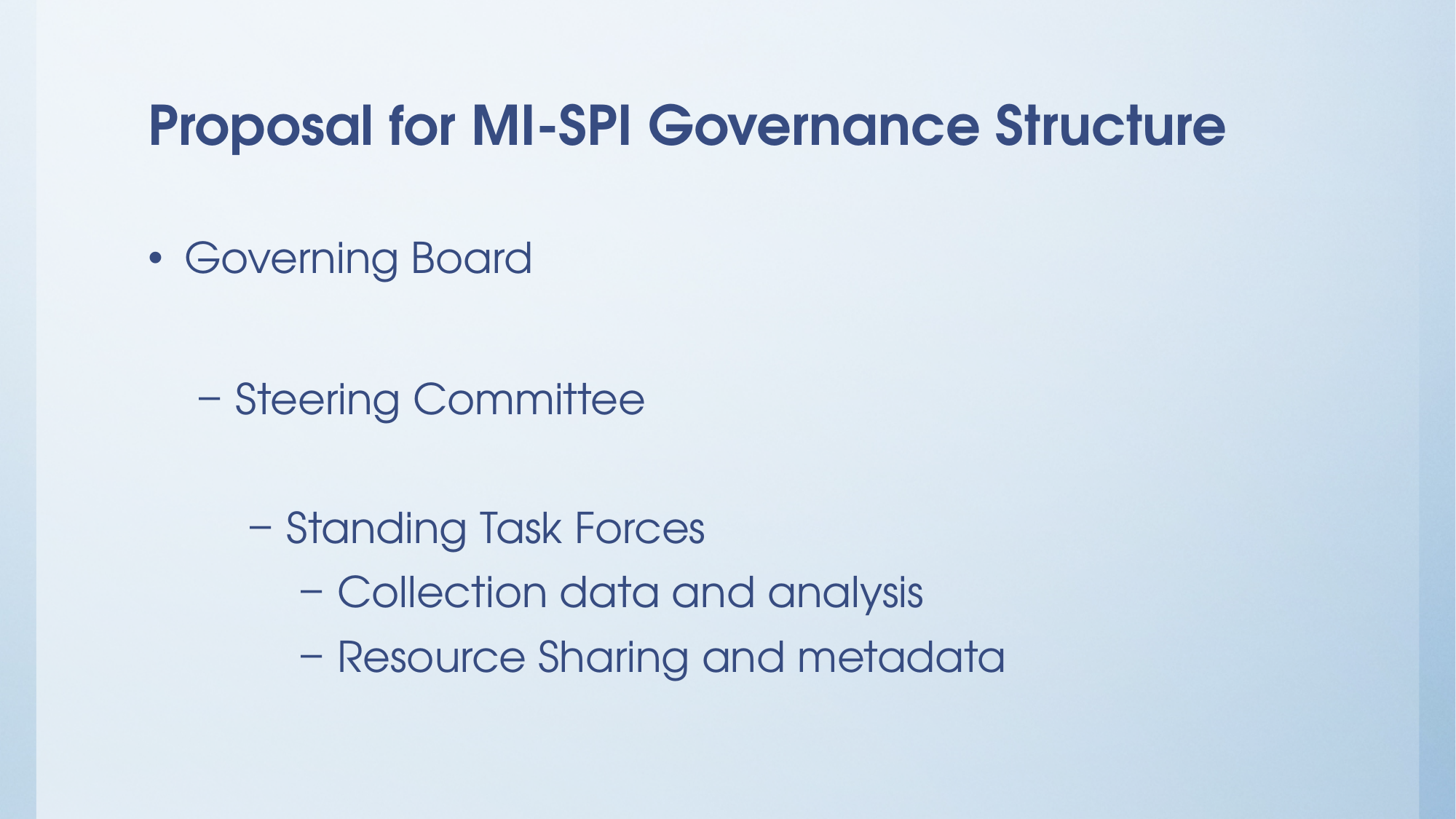

# Proposal for MI-SPI Governance Structure
Governing Board

Steering Committee

Standing Task Forces
Collection data and analysis
Resource Sharing and metadata